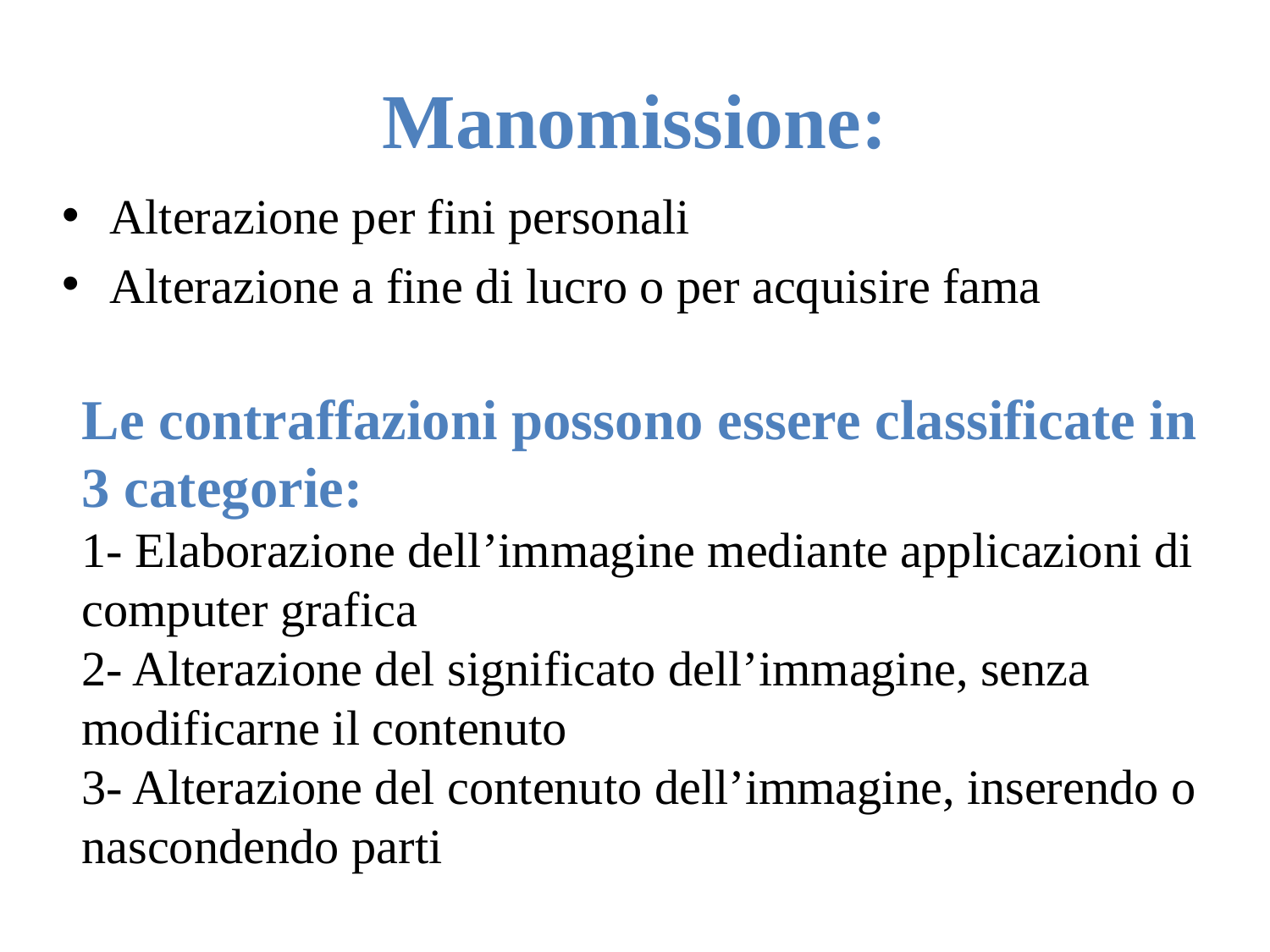

# Manomissione:
Alterazione per fini personali
Alterazione a fine di lucro o per acquisire fama
Le contraffazioni possono essere classificate in 3 categorie:
1- Elaborazione dell’immagine mediante applicazioni di computer grafica
2- Alterazione del significato dell’immagine, senza modificarne il contenuto
3- Alterazione del contenuto dell’immagine, inserendo o nascondendo parti